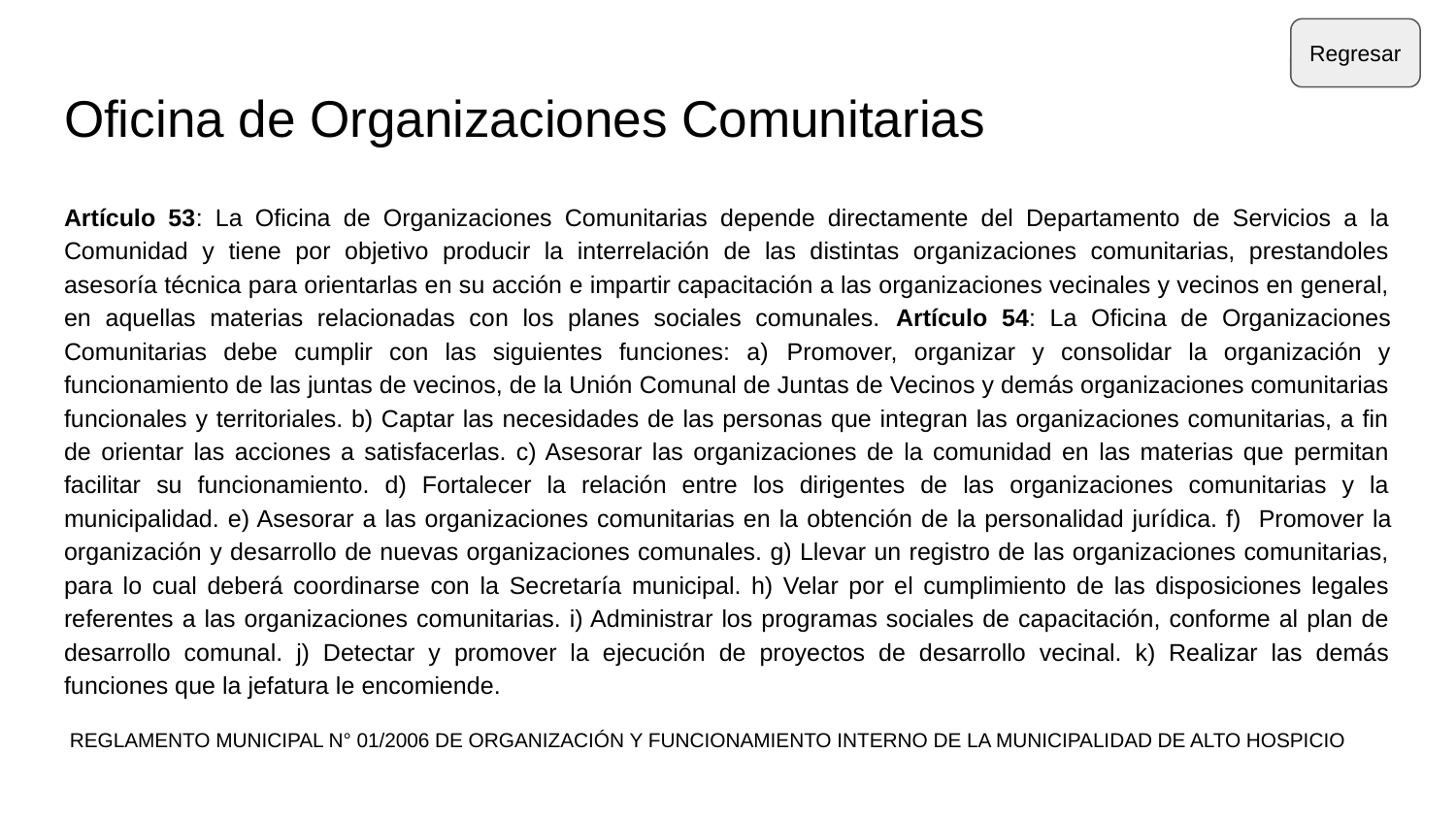

Regresar
# Oficina de Organizaciones Comunitarias
Artículo 53: La Oficina de Organizaciones Comunitarias depende directamente del Departamento de Servicios a la Comunidad y tiene por objetivo producir la interrelación de las distintas organizaciones comunitarias, prestandoles asesoría técnica para orientarlas en su acción e impartir capacitación a las organizaciones vecinales y vecinos en general, en aquellas materias relacionadas con los planes sociales comunales. Artículo 54: La Oficina de Organizaciones Comunitarias debe cumplir con las siguientes funciones: a) Promover, organizar y consolidar la organización y funcionamiento de las juntas de vecinos, de la Unión Comunal de Juntas de Vecinos y demás organizaciones comunitarias funcionales y territoriales. b) Captar las necesidades de las personas que integran las organizaciones comunitarias, a fin de orientar las acciones a satisfacerlas. c) Asesorar las organizaciones de la comunidad en las materias que permitan facilitar su funcionamiento. d) Fortalecer la relación entre los dirigentes de las organizaciones comunitarias y la municipalidad. e) Asesorar a las organizaciones comunitarias en la obtención de la personalidad jurídica. f) 	Promover la organización y desarrollo de nuevas organizaciones comunales. g) Llevar un registro de las organizaciones comunitarias, para lo cual deberá coordinarse con la Secretaría municipal. h) Velar por el cumplimiento de las disposiciones legales referentes a las organizaciones comunitarias. i) Administrar los programas sociales de capacitación, conforme al plan de desarrollo comunal. j) Detectar y promover la ejecución de proyectos de desarrollo vecinal. k) Realizar las demás funciones que la jefatura le encomiende.
 REGLAMENTO MUNICIPAL N° 01/2006 DE ORGANIZACIÓN Y FUNCIONAMIENTO INTERNO DE LA MUNICIPALIDAD DE ALTO HOSPICIO